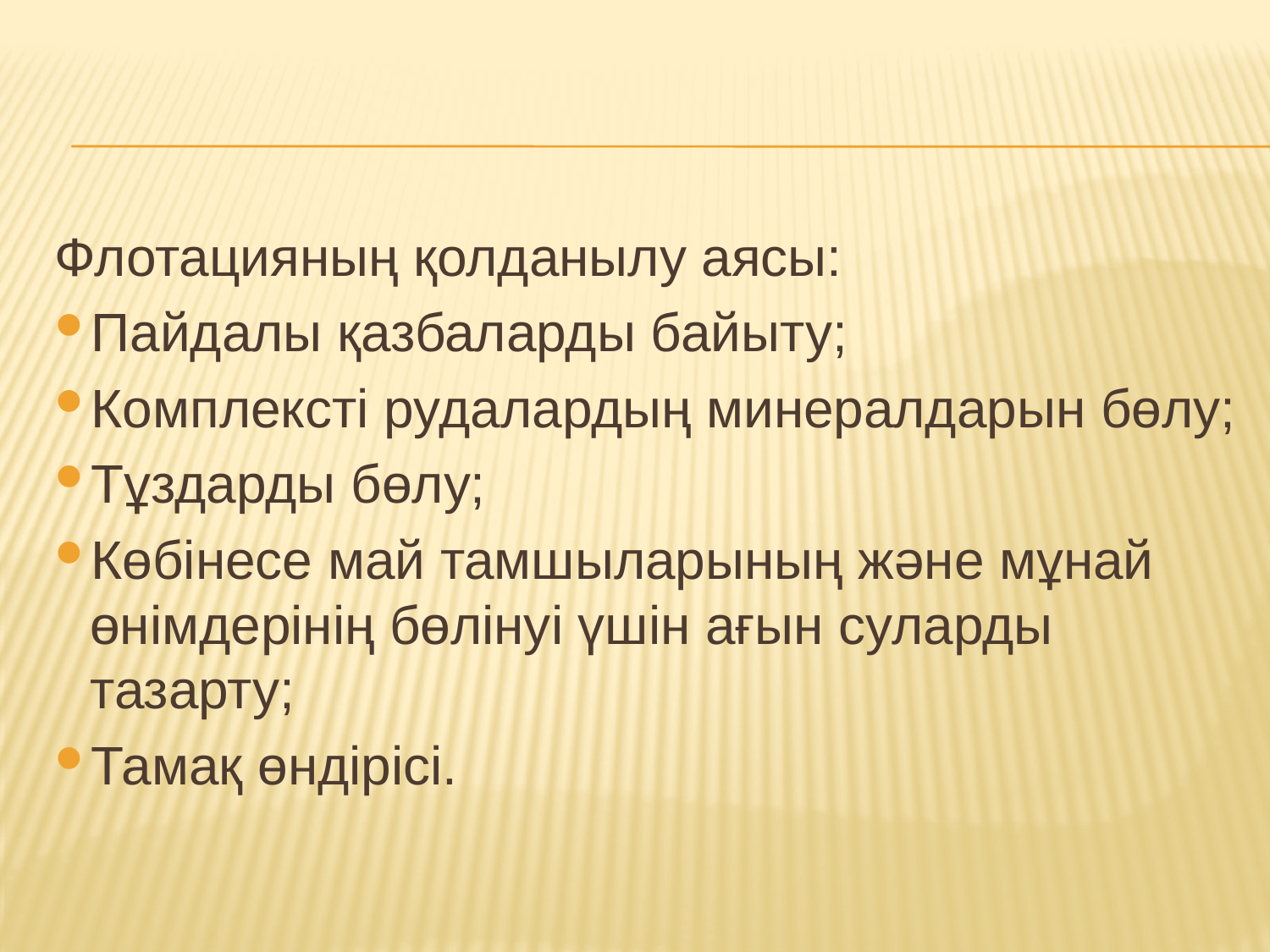

#
Флотацияның қолданылу аясы:
Пайдалы қазбаларды байыту;
Комплексті рудалардың минералдарын бөлу;
Тұздарды бөлу;
Көбінесе май тамшыларының және мұнай өнімдерінің бөлінуі үшін ағын суларды тазарту;
Тамақ өндірісі.